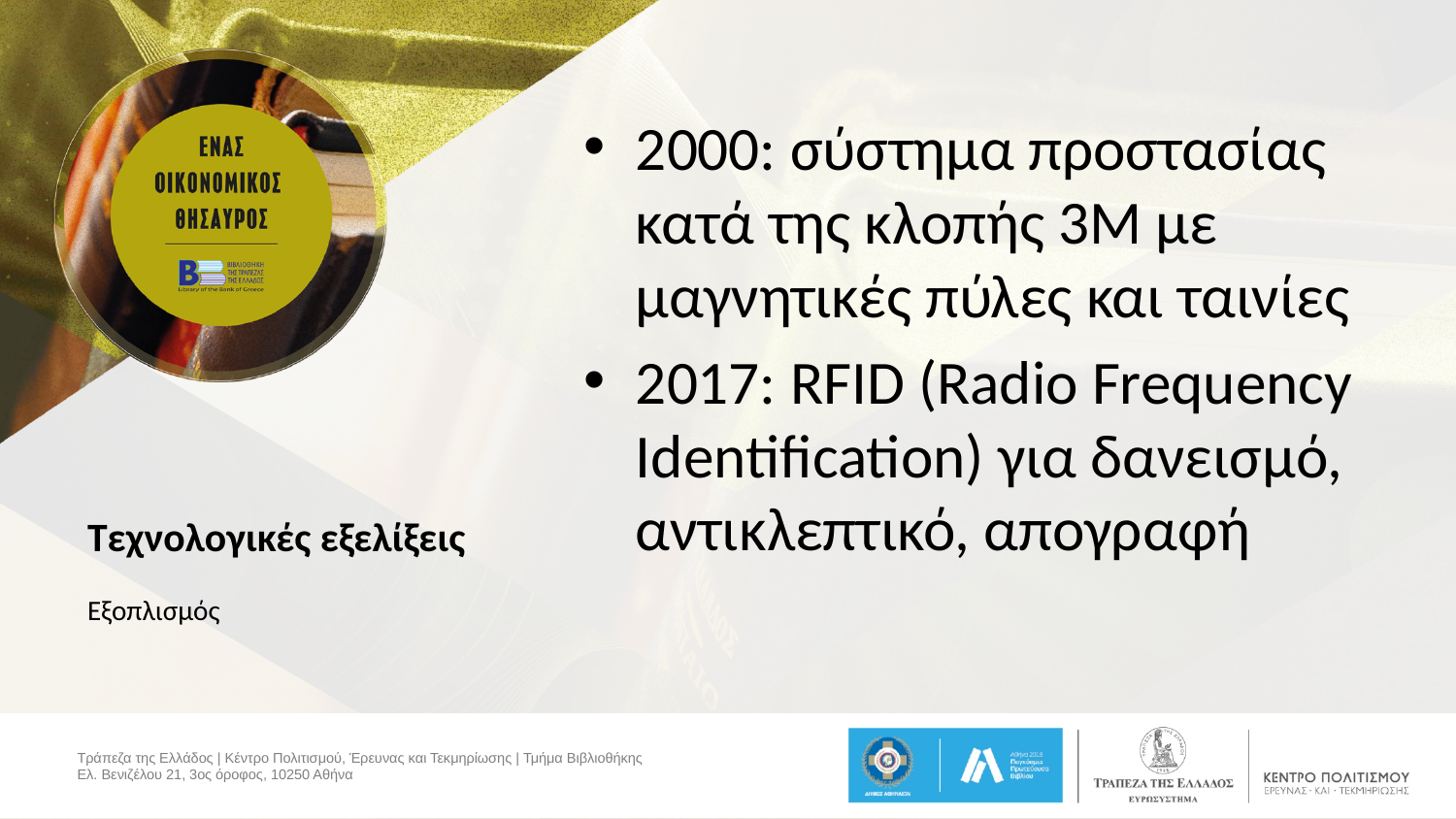

2000: σύστημα προστασίας κατά της κλοπής 3Μ με μαγνητικές πύλες και ταινίες
2017: RFID (Radio Frequency Identification) για δανεισμό, αντικλεπτικό, απογραφή
# Τεχνολογικές εξελίξεις
Εξοπλισμός